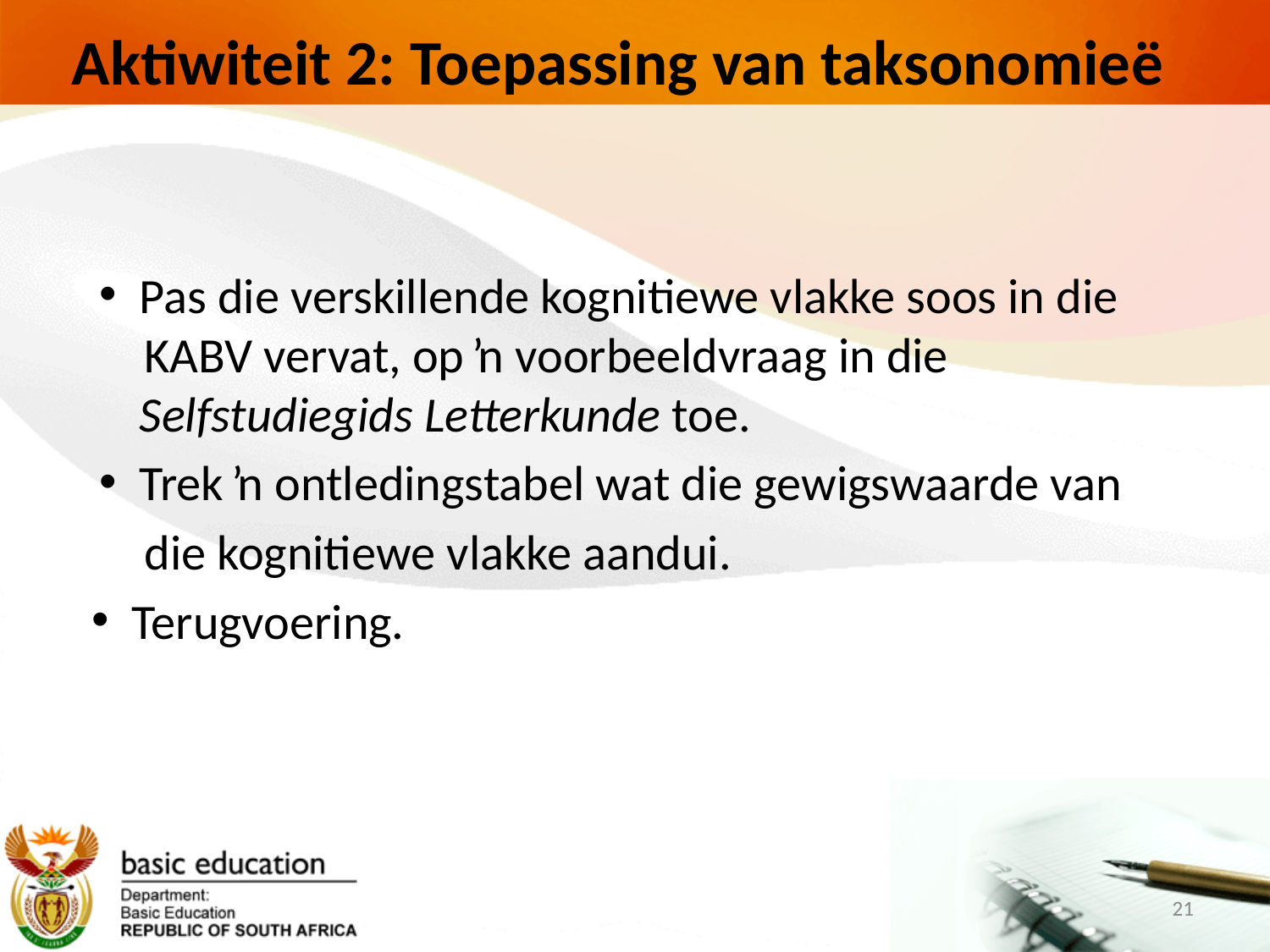

Aktiwiteit 2: Toepassing van taksonomieë

Pas die verskillende kognitiewe vlakke soos in die
    KABV vervat, op ŉ voorbeeldvraag in die Selfstudiegids Letterkunde toe.
Trek ŉ ontledingstabel wat die gewigswaarde van
    die kognitiewe vlakke aandui.
  Terugvoering.

21